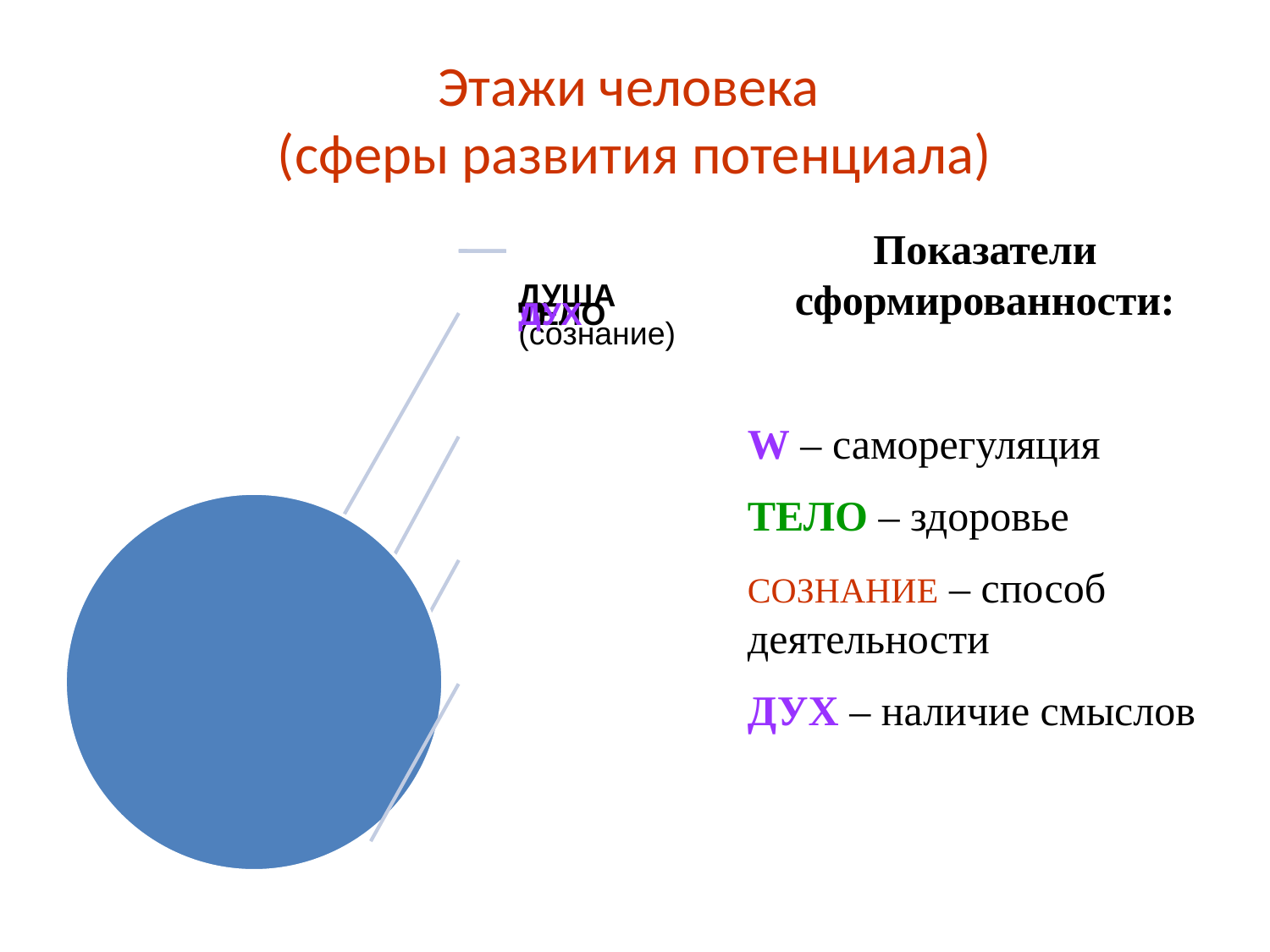

# Этажи человека (сферы развития потенциала)
W
ТЕЛО
ДУША
(сознание)
ДУХ
Показатели сформированности:

W – саморегуляция
ТЕЛО – здоровье
СОЗНАНИЕ – способ деятельности
ДУХ – наличие смыслов